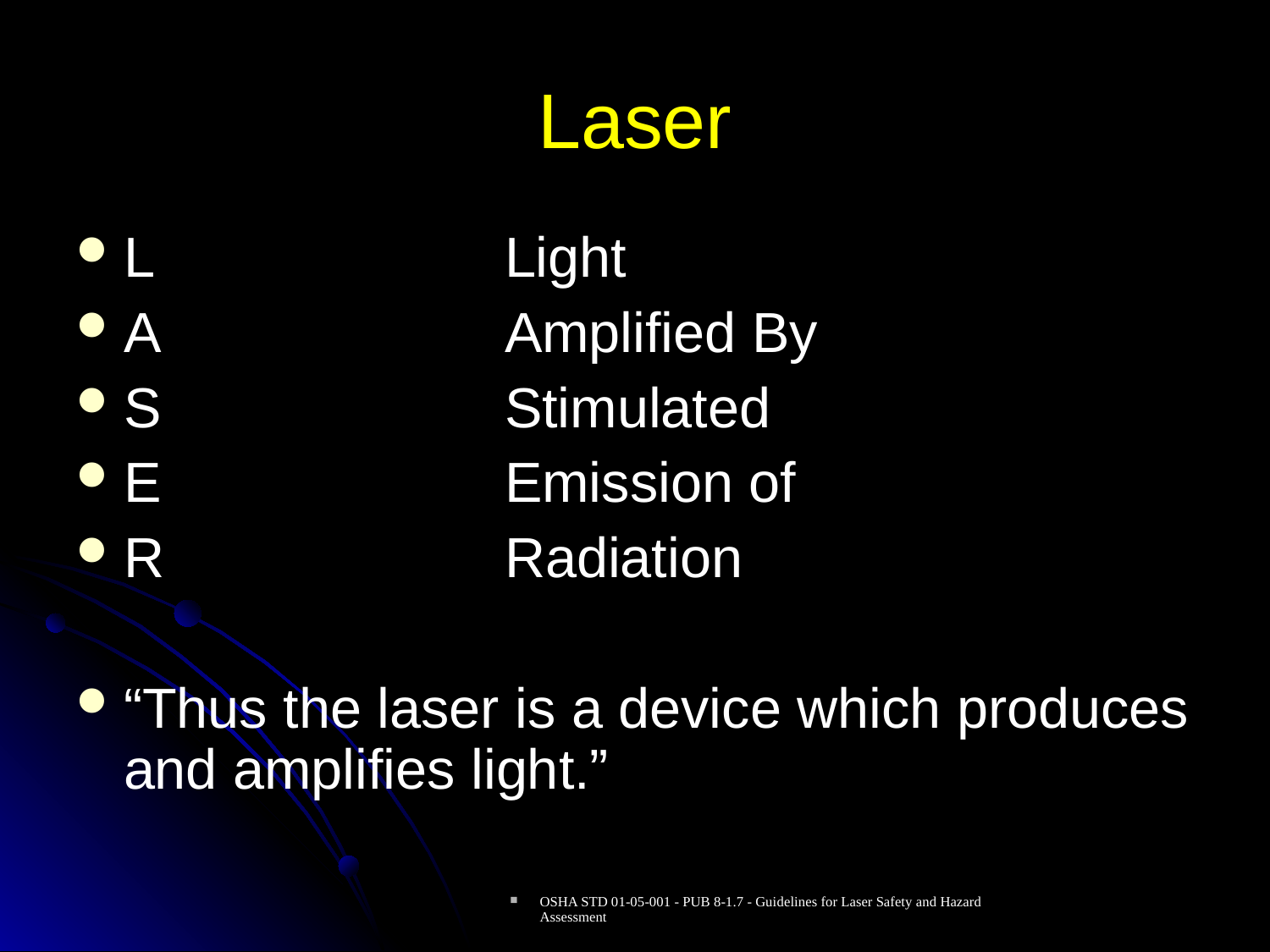

# Laser
L			Light
A			Amplified By
S			Stimulated
E			Emission of
R			Radiation

“Thus the laser is a device which produces and amplifies light.”
OSHA STD 01-05-001 - PUB 8-1.7 - Guidelines for Laser Safety and Hazard Assessment